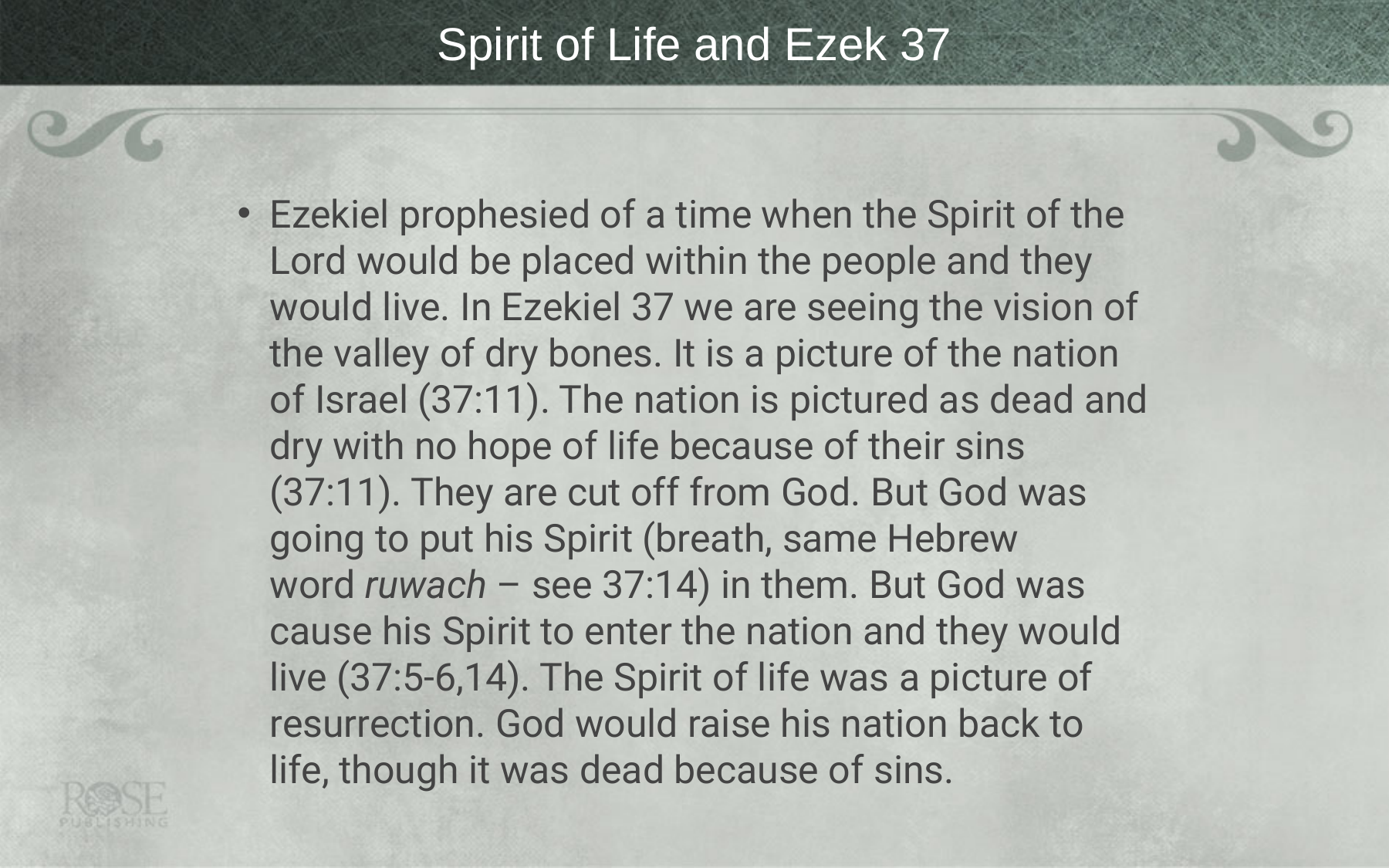

# Spirit of Life and Ezek 37
Ezekiel prophesied of a time when the Spirit of the Lord would be placed within the people and they would live. In Ezekiel 37 we are seeing the vision of the valley of dry bones. It is a picture of the nation of Israel (37:11). The nation is pictured as dead and dry with no hope of life because of their sins (37:11). They are cut off from God. But God was going to put his Spirit (breath, same Hebrew word ruwach – see 37:14) in them. But God was cause his Spirit to enter the nation and they would live (37:5-6,14). The Spirit of life was a picture of resurrection. God would raise his nation back to life, though it was dead because of sins.